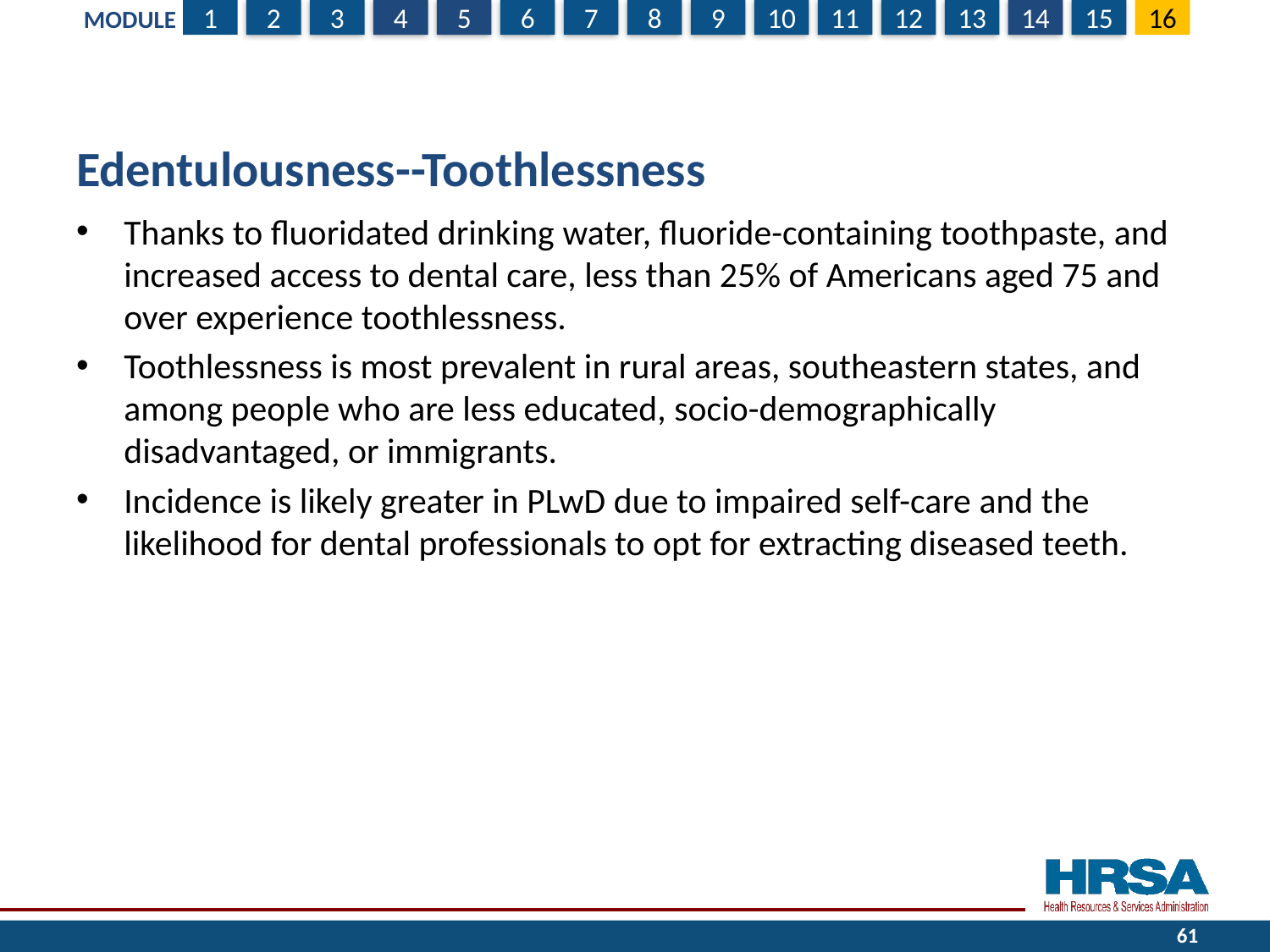

# Edentulousness--Toothlessness
Thanks to fluoridated drinking water, fluoride-containing toothpaste, and increased access to dental care, less than 25% of Americans aged 75 and over experience toothlessness.
Toothlessness is most prevalent in rural areas, southeastern states, and among people who are less educated, socio-demographically disadvantaged, or immigrants.
Incidence is likely greater in PLwD due to impaired self-care and the likelihood for dental professionals to opt for extracting diseased teeth.